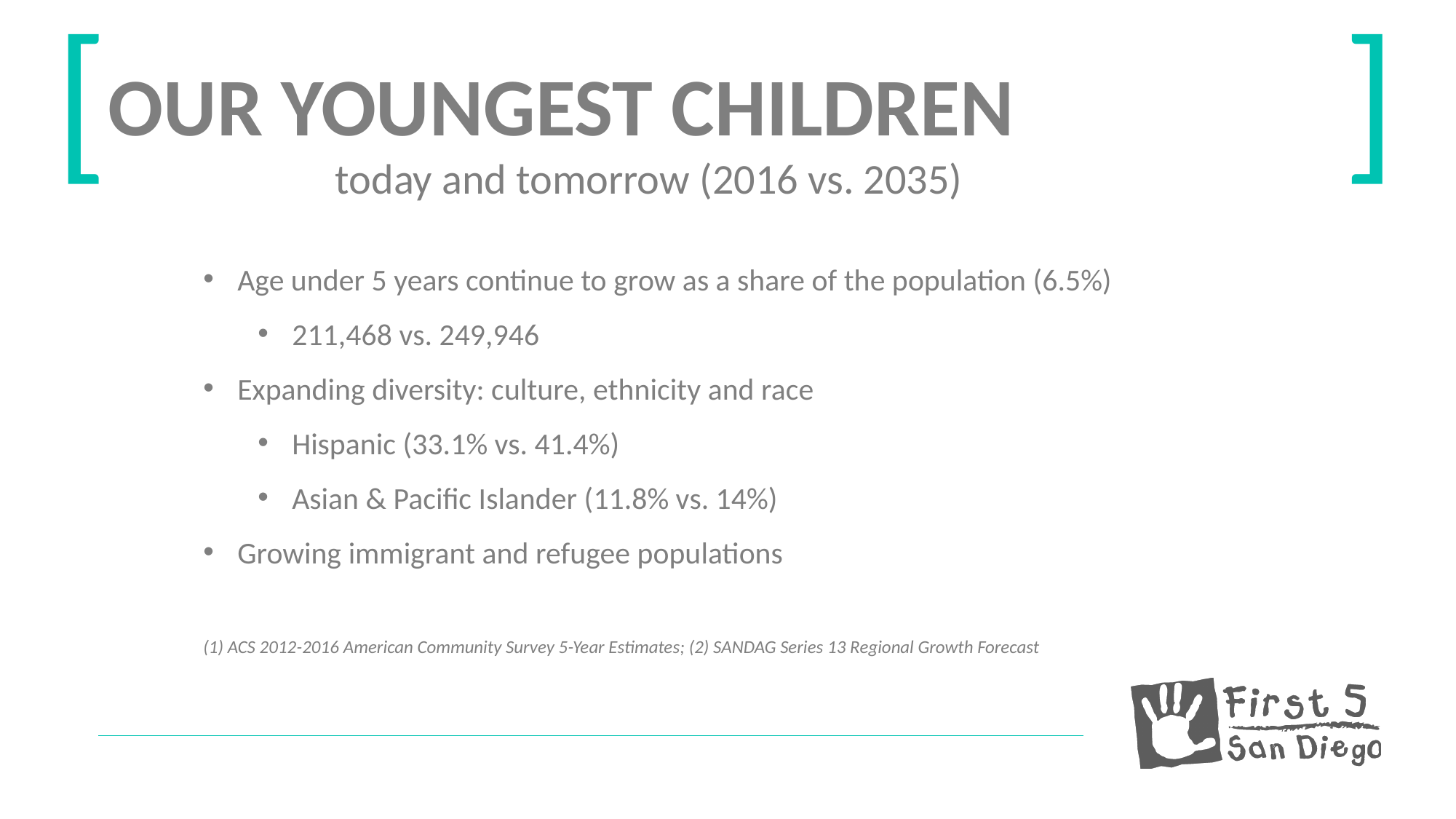

[
]
OUR YOUNGEST CHILDREN
today and tomorrow (2016 vs. 2035)
Age under 5 years continue to grow as a share of the population (6.5%)
211,468 vs. 249,946
Expanding diversity: culture, ethnicity and race
Hispanic (33.1% vs. 41.4%)
Asian & Pacific Islander (11.8% vs. 14%)
Growing immigrant and refugee populations

(1) ACS 2012-2016 American Community Survey 5-Year Estimates; (2) SANDAG Series 13 Regional Growth Forecast